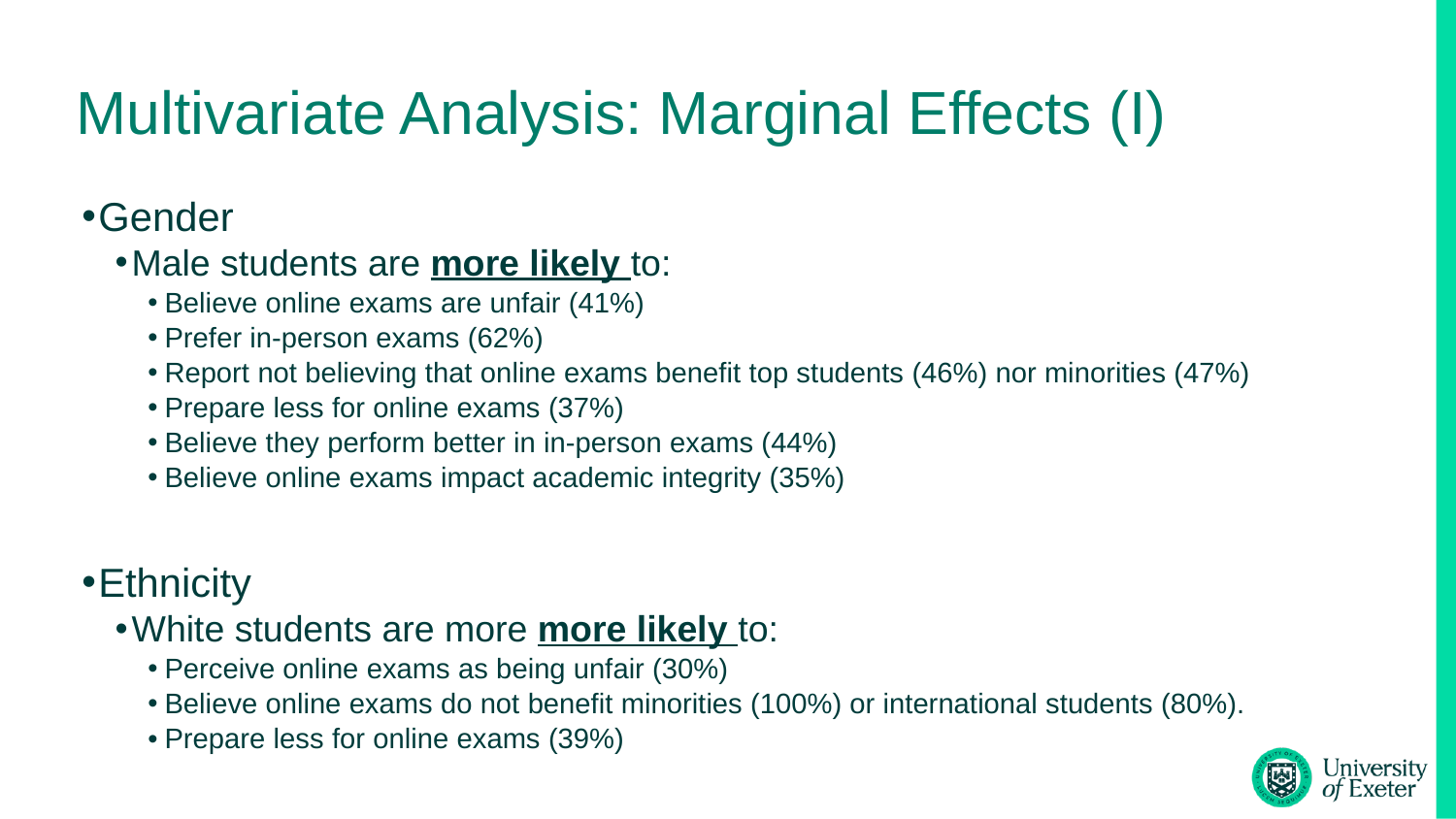

# Multivariate Analysis: Marginal Effects (I)
Gender
Male students are more likely to:
Believe online exams are unfair (41%)
Prefer in-person exams (62%)
Report not believing that online exams benefit top students (46%) nor minorities (47%)
Prepare less for online exams (37%)
Believe they perform better in in-person exams (44%)
Believe online exams impact academic integrity (35%)

Ethnicity
White students are more more likely to:
Perceive online exams as being unfair (30%)
Believe online exams do not benefit minorities (100%) or international students (80%).
Prepare less for online exams (39%)